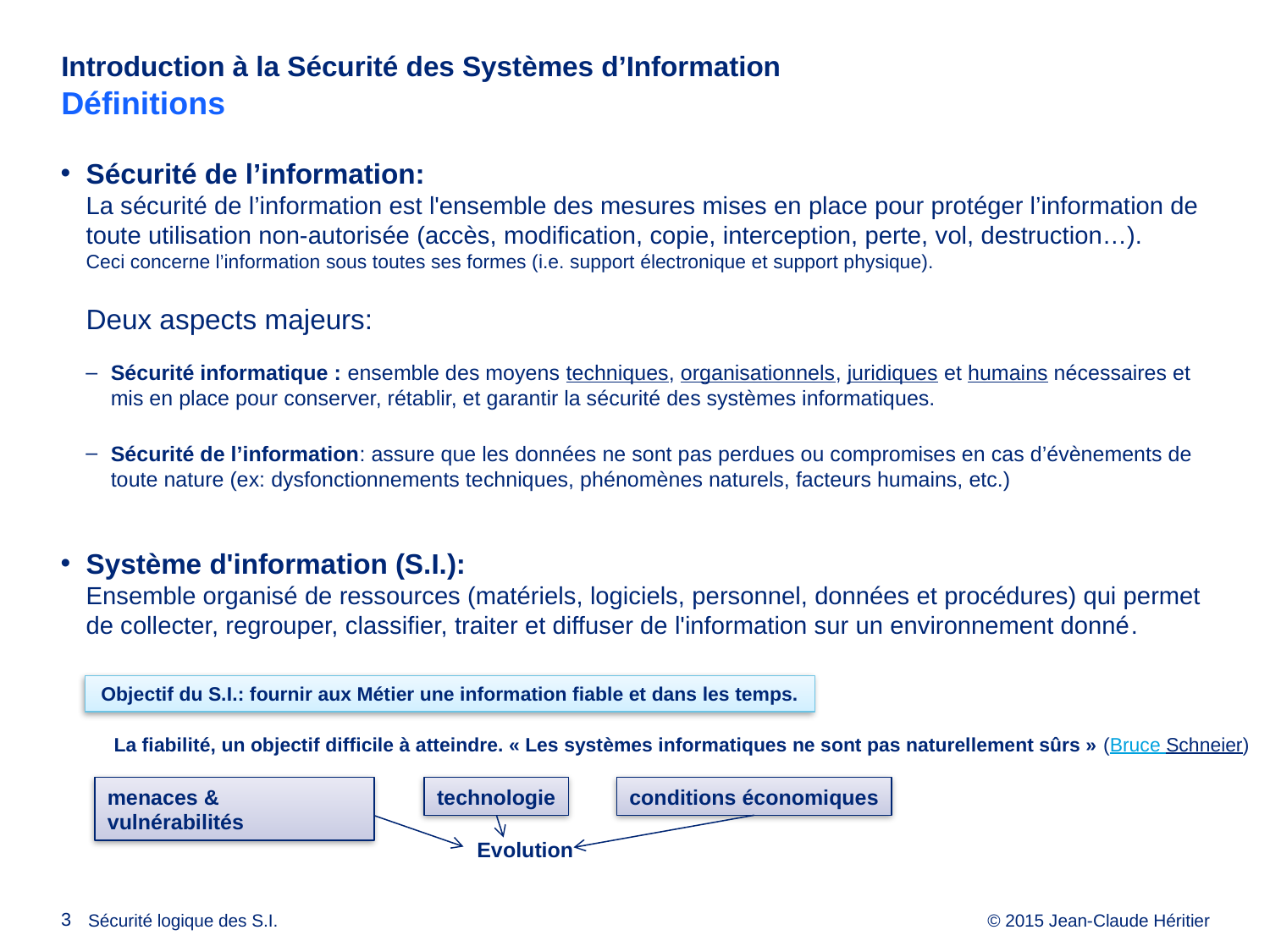

# Introduction à la Sécurité des Systèmes d’Information Définitions
Sécurité de l’information:
La sécurité de l’information est l'ensemble des mesures mises en place pour protéger l’information de toute utilisation non-autorisée (accès, modification, copie, interception, perte, vol, destruction…).
Ceci concerne l’information sous toutes ses formes (i.e. support électronique et support physique).
Deux aspects majeurs:
Sécurité informatique : ensemble des moyens techniques, organisationnels, juridiques et humains nécessaires et mis en place pour conserver, rétablir, et garantir la sécurité des systèmes informatiques.
Sécurité de l’information: assure que les données ne sont pas perdues ou compromises en cas d’évènements de toute nature (ex: dysfonctionnements techniques, phénomènes naturels, facteurs humains, etc.)

Système d'information (S.I.):
Ensemble organisé de ressources (matériels, logiciels, personnel, données et procédures) qui permet de collecter, regrouper, classifier, traiter et diffuser de l'information sur un environnement donné.
Objectif du S.I.: fournir aux Métier une information fiable et dans les temps.
La fiabilité, un objectif difficile à atteindre. « Les systèmes informatiques ne sont pas naturellement sûrs » (Bruce Schneier)
menaces & vulnérabilités
technologie
conditions économiques
Evolution